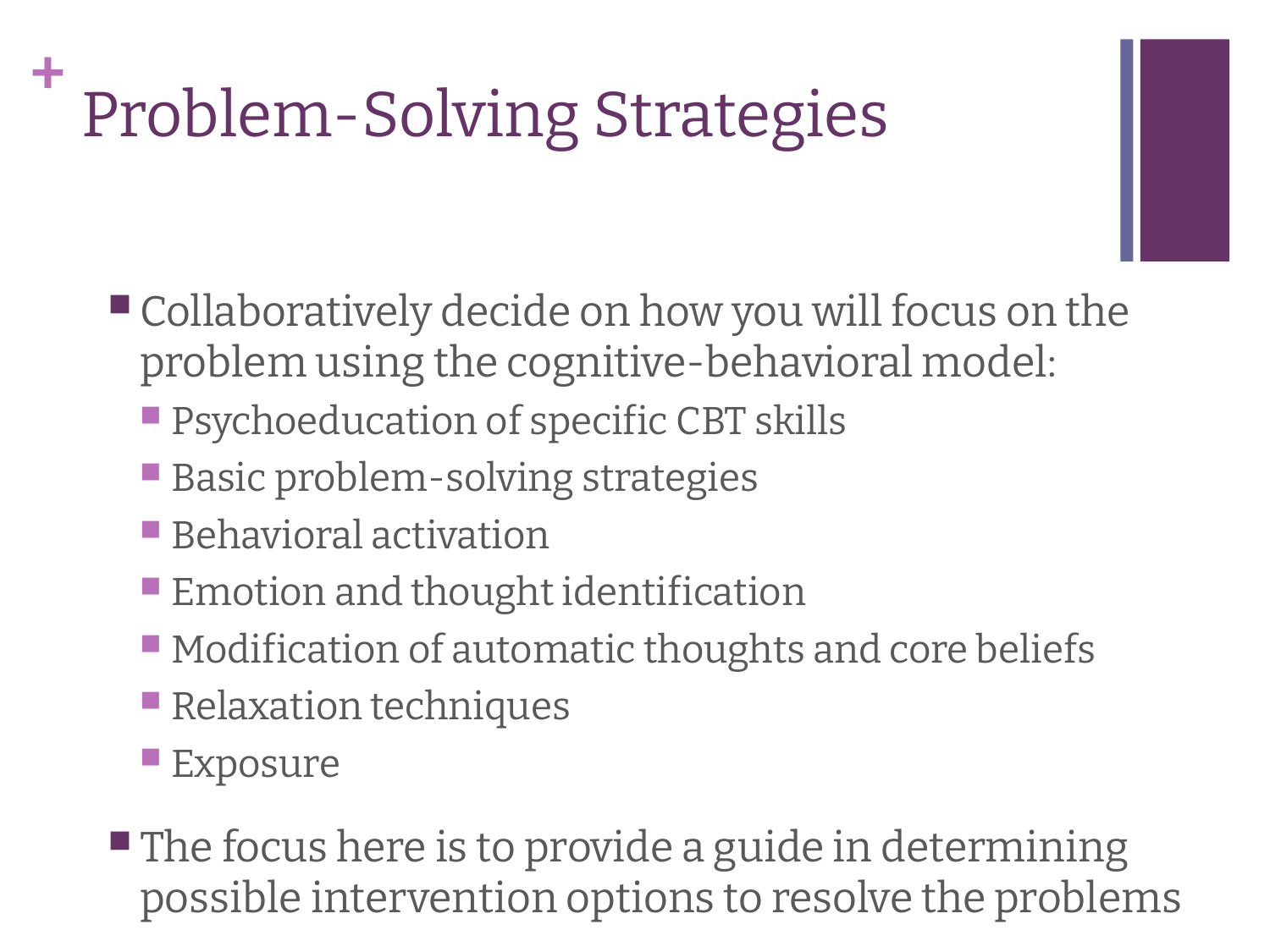

# Problem-Solving Strategies
Collaboratively decide on how you will focus on the problem using the cognitive-behavioral model:
Psychoeducation of specific CBT skills
Basic problem-solving strategies
Behavioral activation
Emotion and thought identification
Modification of automatic thoughts and core beliefs
Relaxation techniques
Exposure
The focus here is to provide a guide in determining possible intervention options to resolve the problems